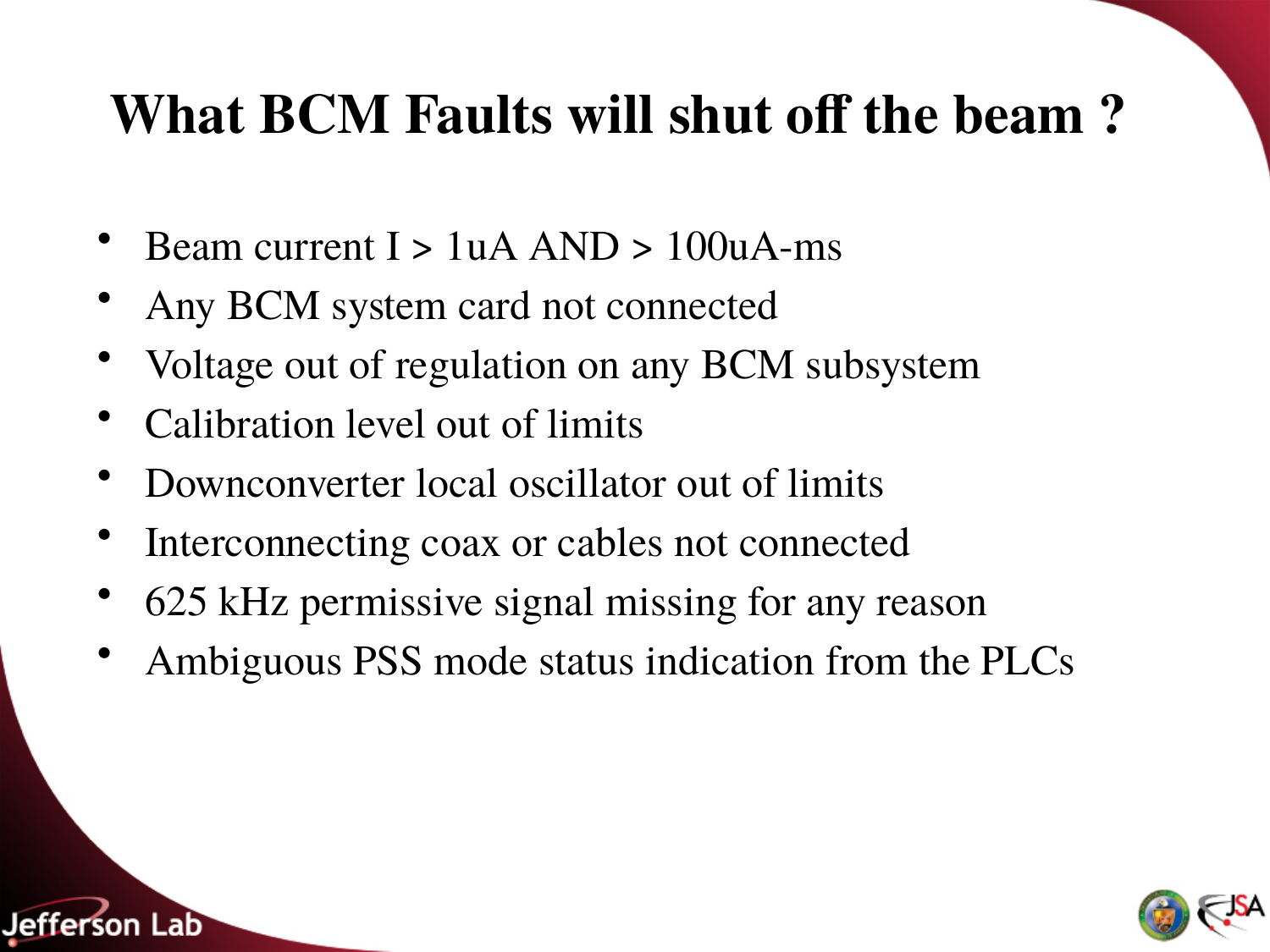

# What BCM Faults will shut off the beam ?
Beam current I > 1uA AND > 100uA-ms
Any BCM system card not connected
Voltage out of regulation on any BCM subsystem
Calibration level out of limits
Downconverter local oscillator out of limits
Interconnecting coax or cables not connected
625 kHz permissive signal missing for any reason
Ambiguous PSS mode status indication from the PLCs